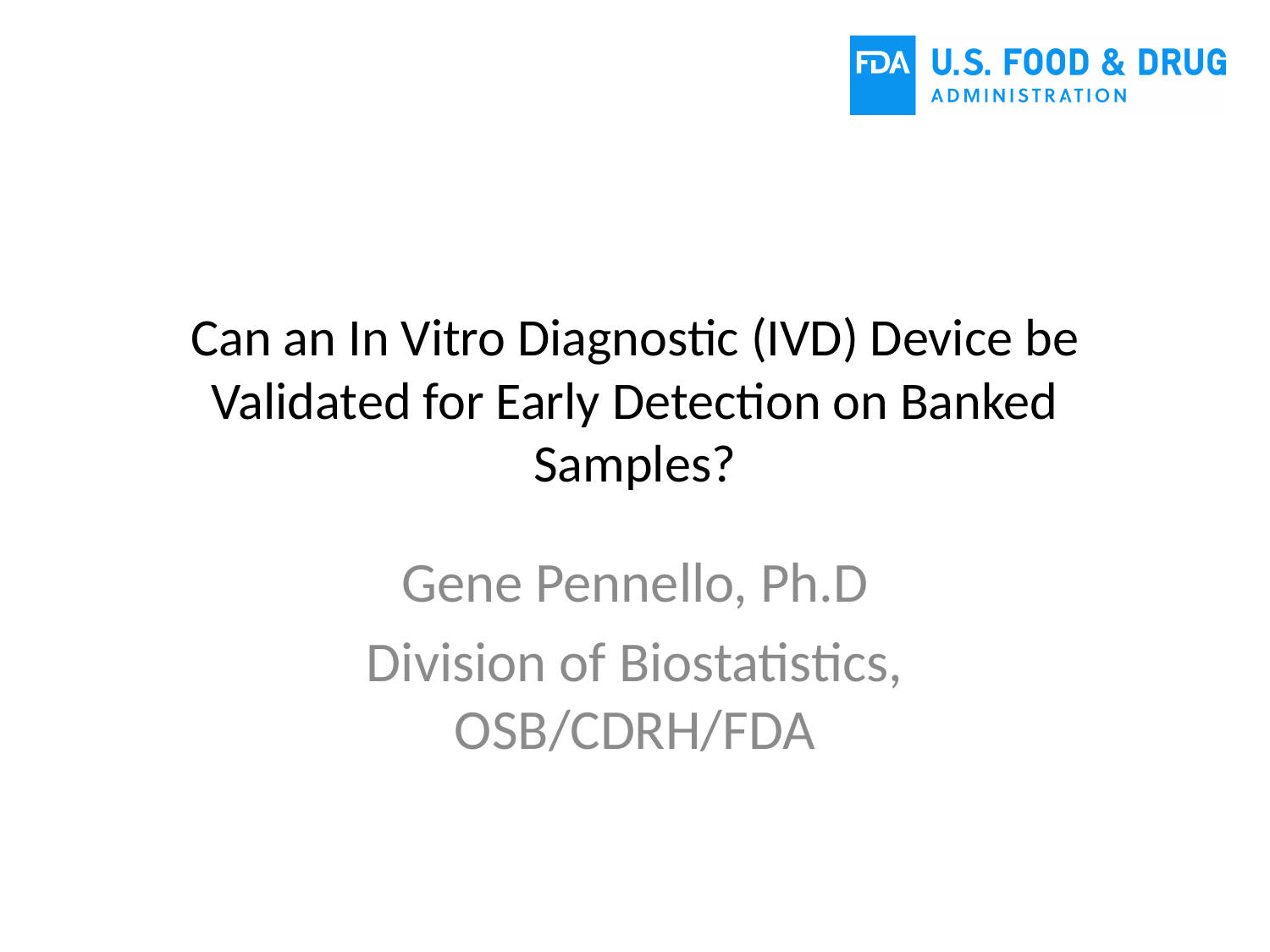

# Can an In Vitro Diagnostic (IVD) Device be Validated for Early Detection on Banked Samples?
Gene Pennello, Ph.D
Division of Biostatistics, OSB/CDRH/FDA